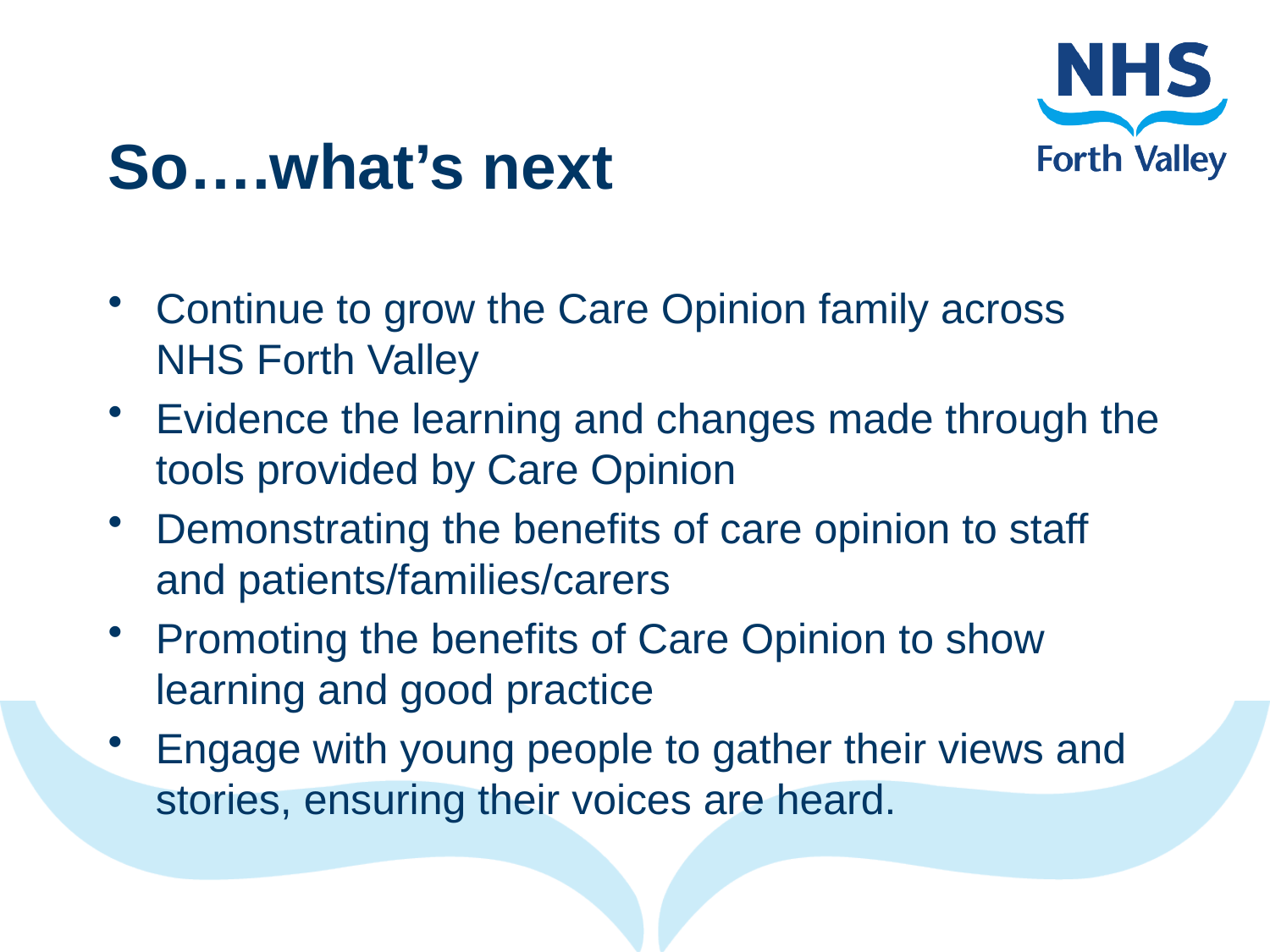

# So….what’s next
Continue to grow the Care Opinion family across NHS Forth Valley
Evidence the learning and changes made through the tools provided by Care Opinion
Demonstrating the benefits of care opinion to staff and patients/families/carers
Promoting the benefits of Care Opinion to show  learning and good practice
Engage with young people to gather their views and stories, ensuring their voices are heard.